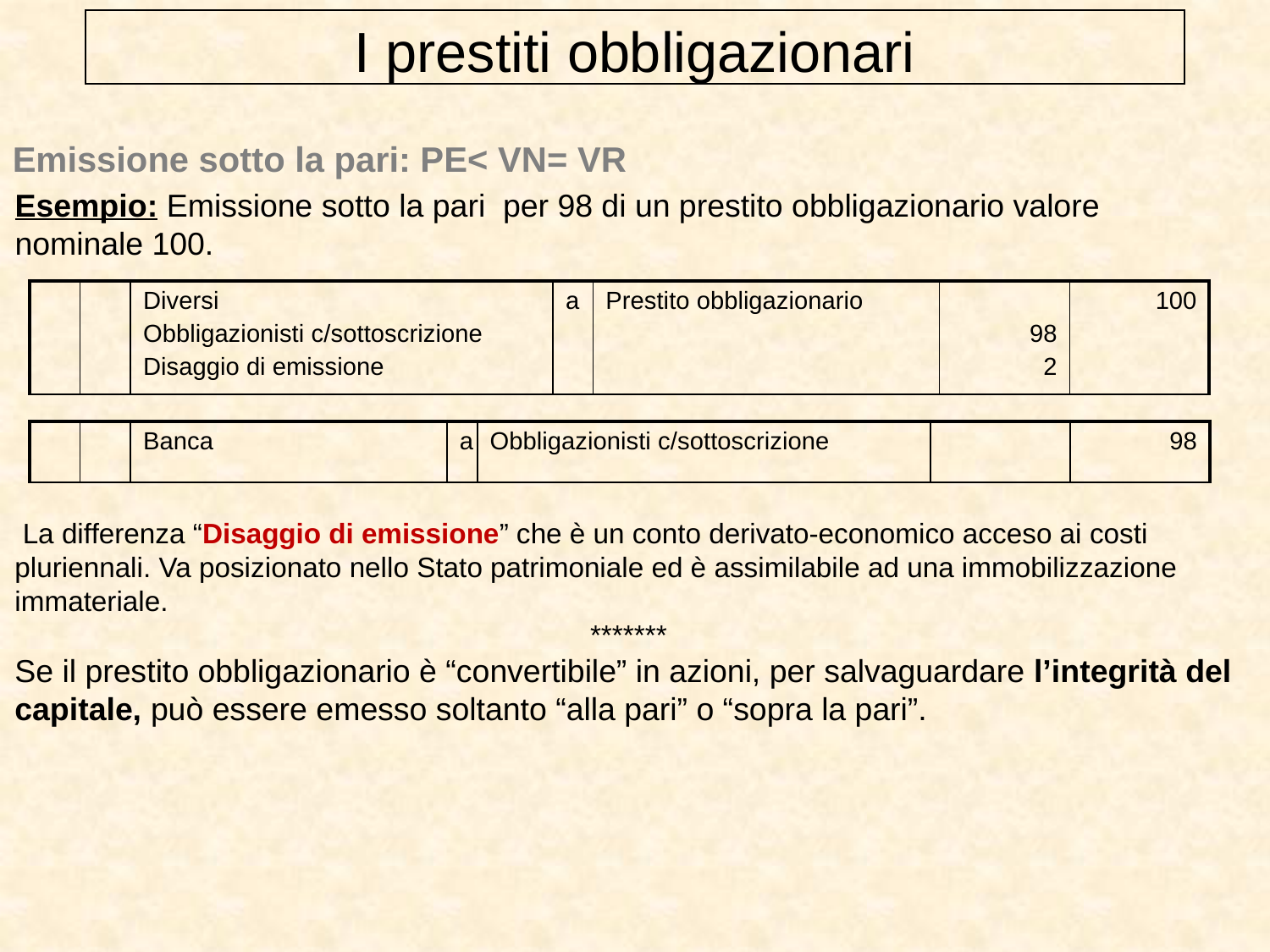

I prestiti obbligazionari
Emissione sotto la pari: PE< VN= VR

Esempio: Emissione sotto la pari  per 98 di un prestito obbligazionario valore nominale 100.
|  |  | Diversi Obbligazionisti c/sottoscrizione Disaggio di emissione | a | Prestito obbligazionario | 98 2 | 100 |
| --- | --- | --- | --- | --- | --- | --- |
|  |  | Banca | a | Obbligazionisti c/sottoscrizione |  | 98 |
| --- | --- | --- | --- | --- | --- | --- |
 La differenza “Disaggio di emissione” che è un conto derivato-economico acceso ai costi pluriennali. Va posizionato nello Stato patrimoniale ed è assimilabile ad una immobilizzazione immateriale.
*******
Se il prestito obbligazionario è “convertibile” in azioni, per salvaguardare l’integrità del capitale, può essere emesso soltanto “alla pari” o “sopra la pari”.